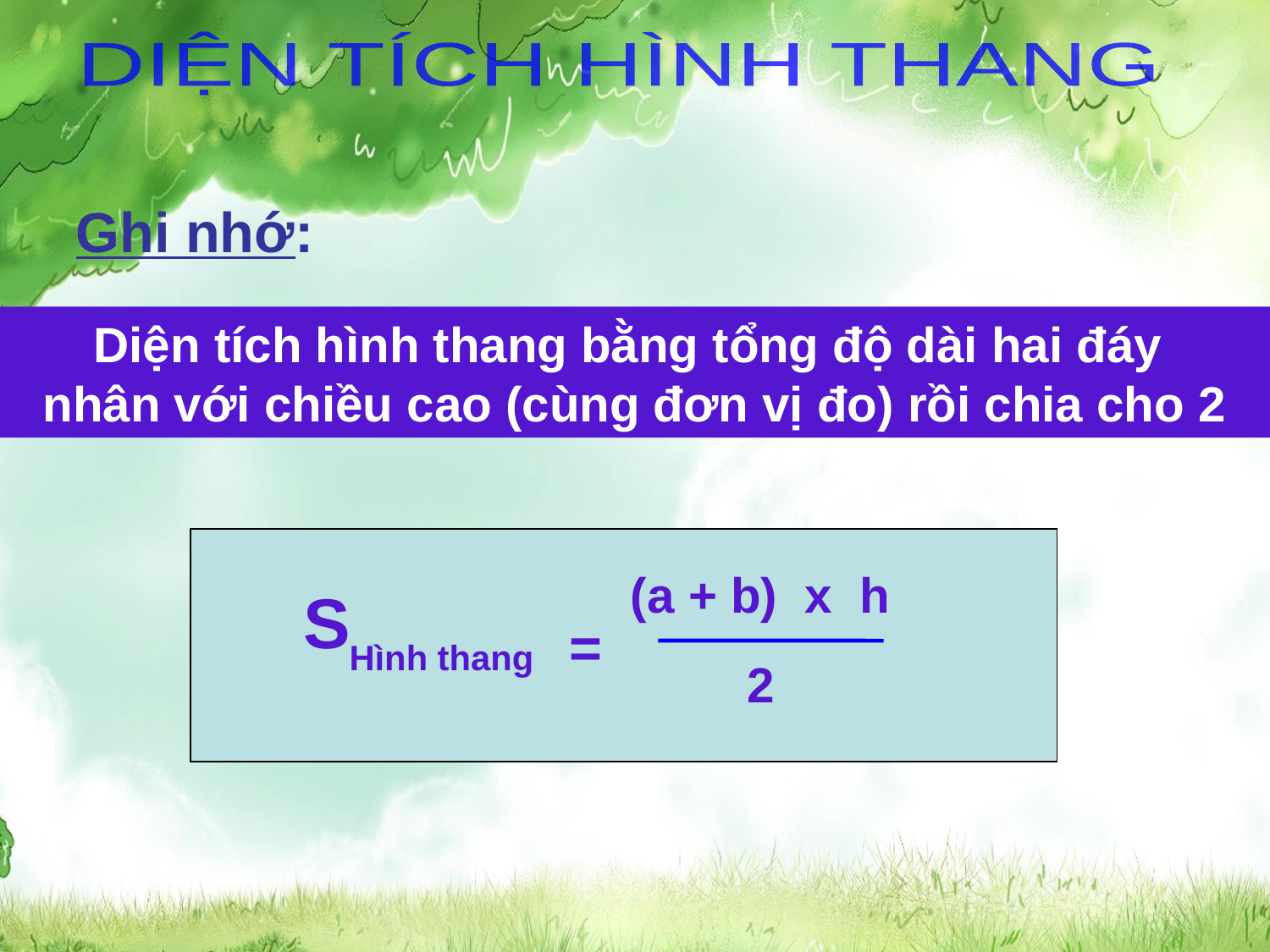

DIỆN TÍCH HÌNH THANG
Ghi nhớ:
Diện tích hình thang bằng tổng độ dài hai đáy
nhân với chiều cao (cùng đơn vị đo) rồi chia cho 2

(a + b)  x  h
 S
Hình thang

2
=